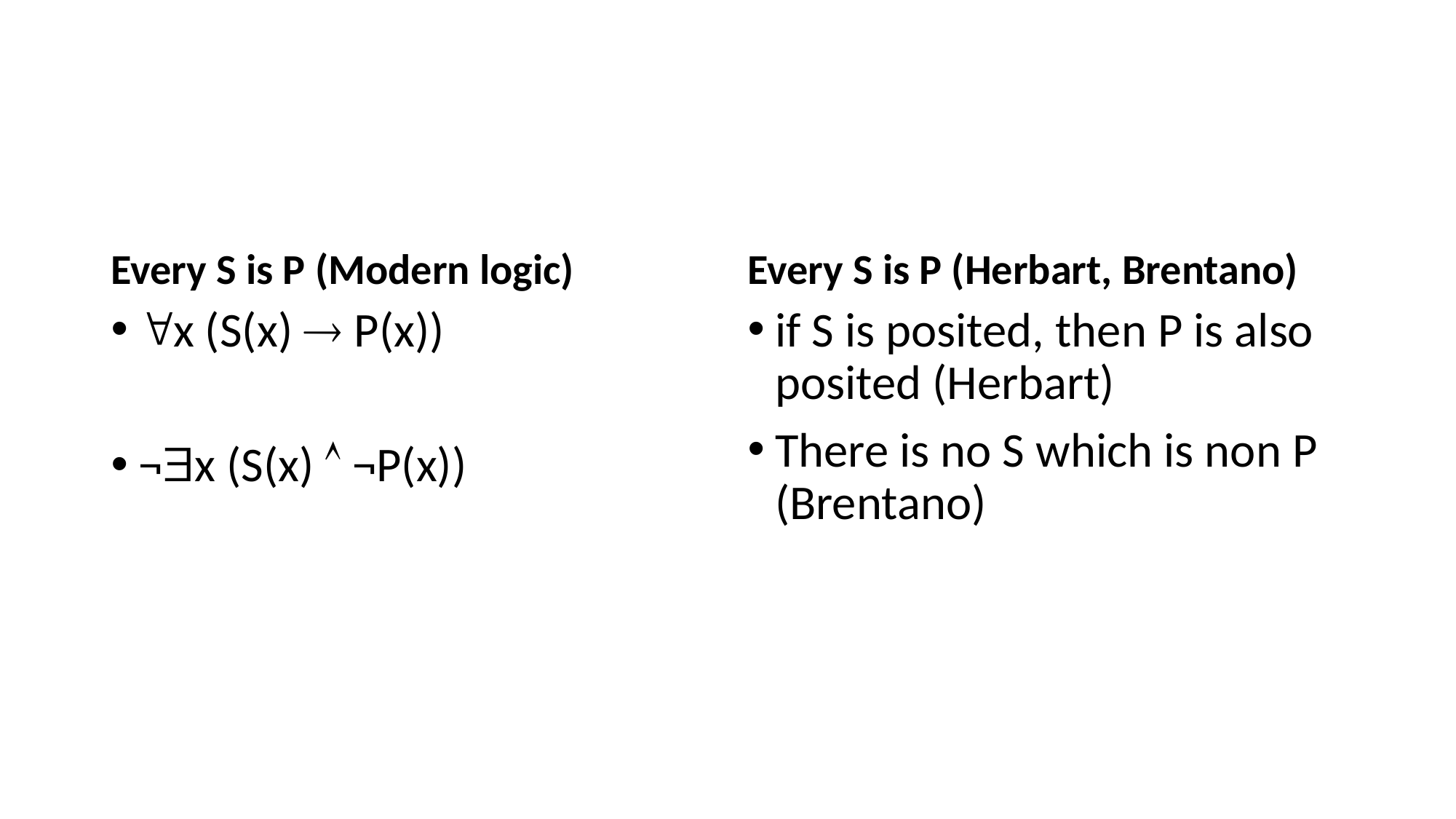

#
Every S is P (Modern logic)
Every S is P (Herbart, Brentano)
∀x (S(x) → P(x))

¬∃x (S(x) ∧ ¬P(x))
if S is posited, then P is also posited (Herbart)
There is no S which is non P (Brentano)